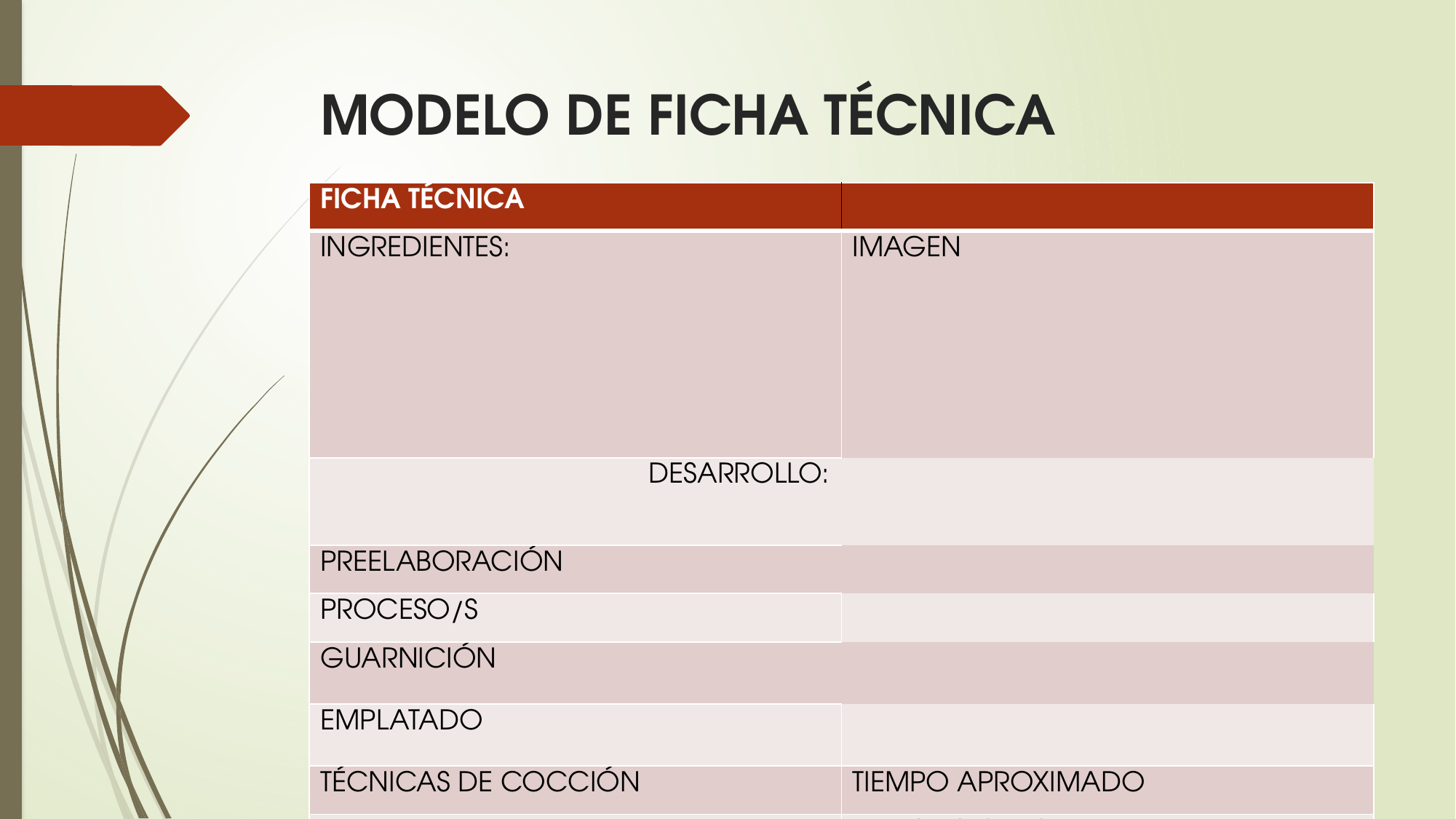

# MODELO DE FICHA TÉCNICA
| FICHA TÉCNICA |  |
| --- | --- |
| INGREDIENTES: | IMAGEN |
| DESARROLLO: |  |
| PREELABORACIÓN |  |
| PROCESO/S |  |
| GUARNICIÓN |  |
| EMPLATADO |  |
| TÉCNICAS DE COCCIÓN | TIEMPO APROXIMADO |
|  | APLICACIONES |